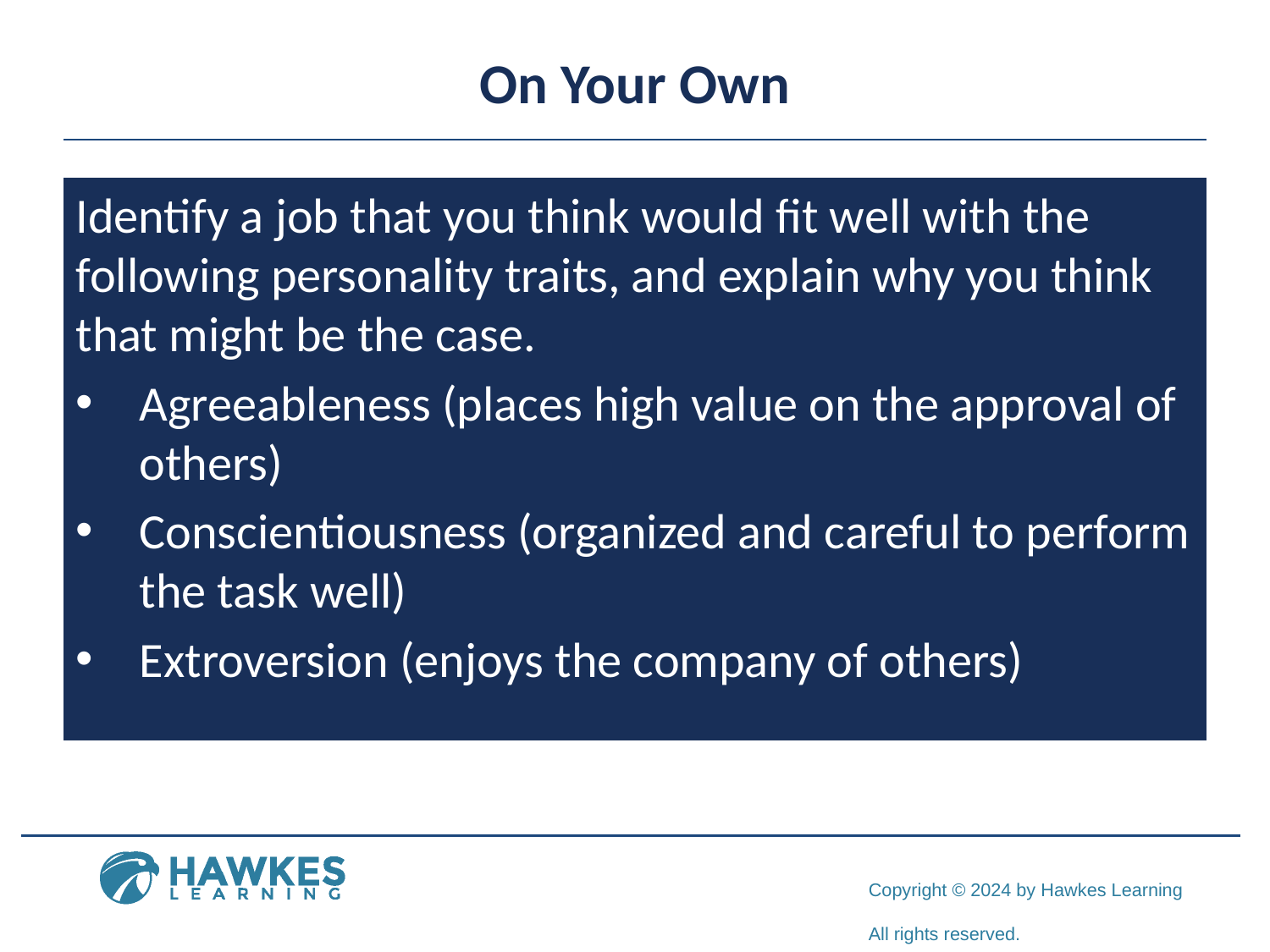

# On Your Own
Identify a job that you think would fit well with the following personality traits, and explain why you think that might be the case.
Agreeableness (places high value on the approval of others)
Conscientiousness (organized and careful to perform the task well)
Extroversion (enjoys the company of others)